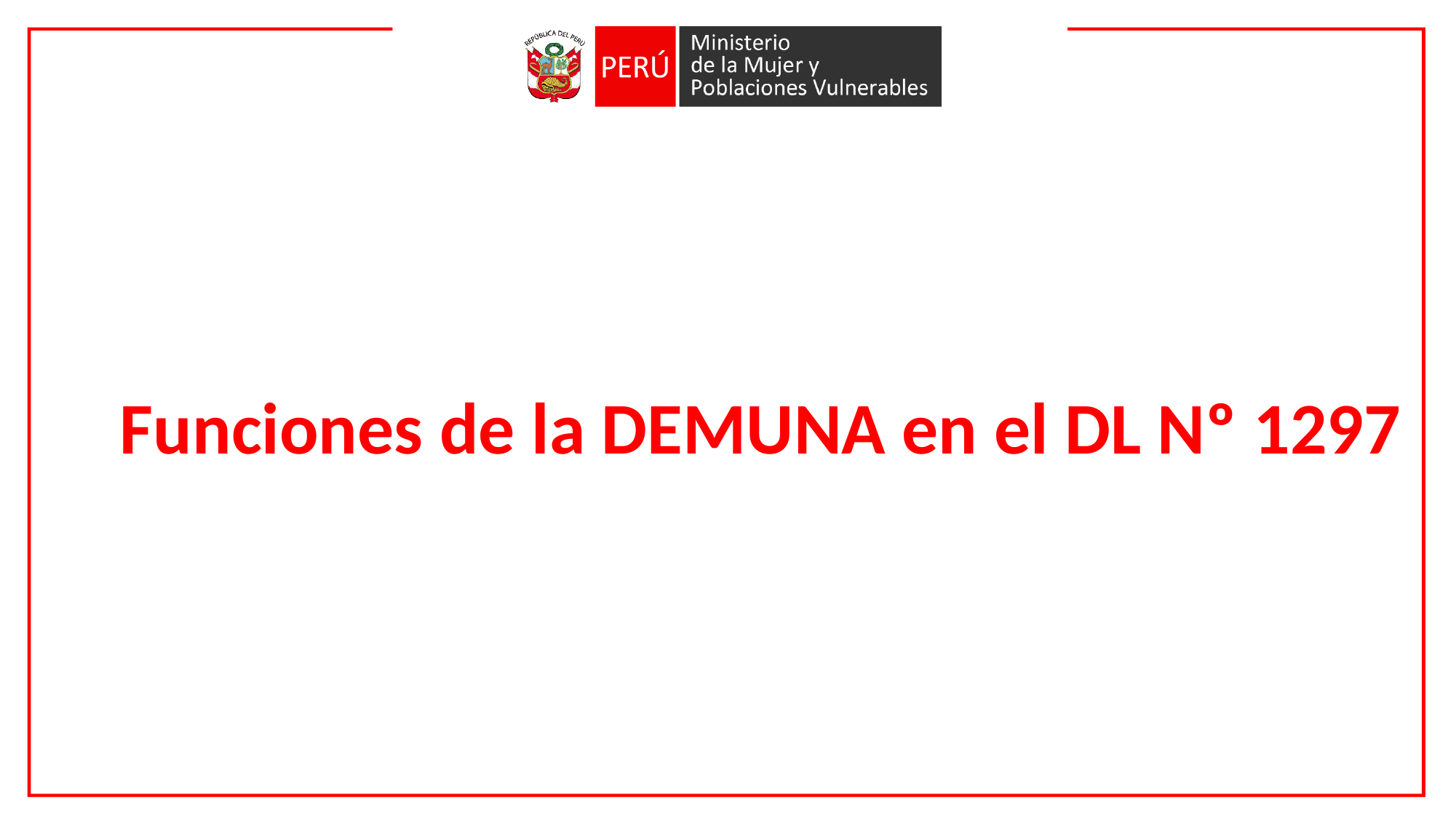

Funciones de la DEMUNA en el DL Nº 1297